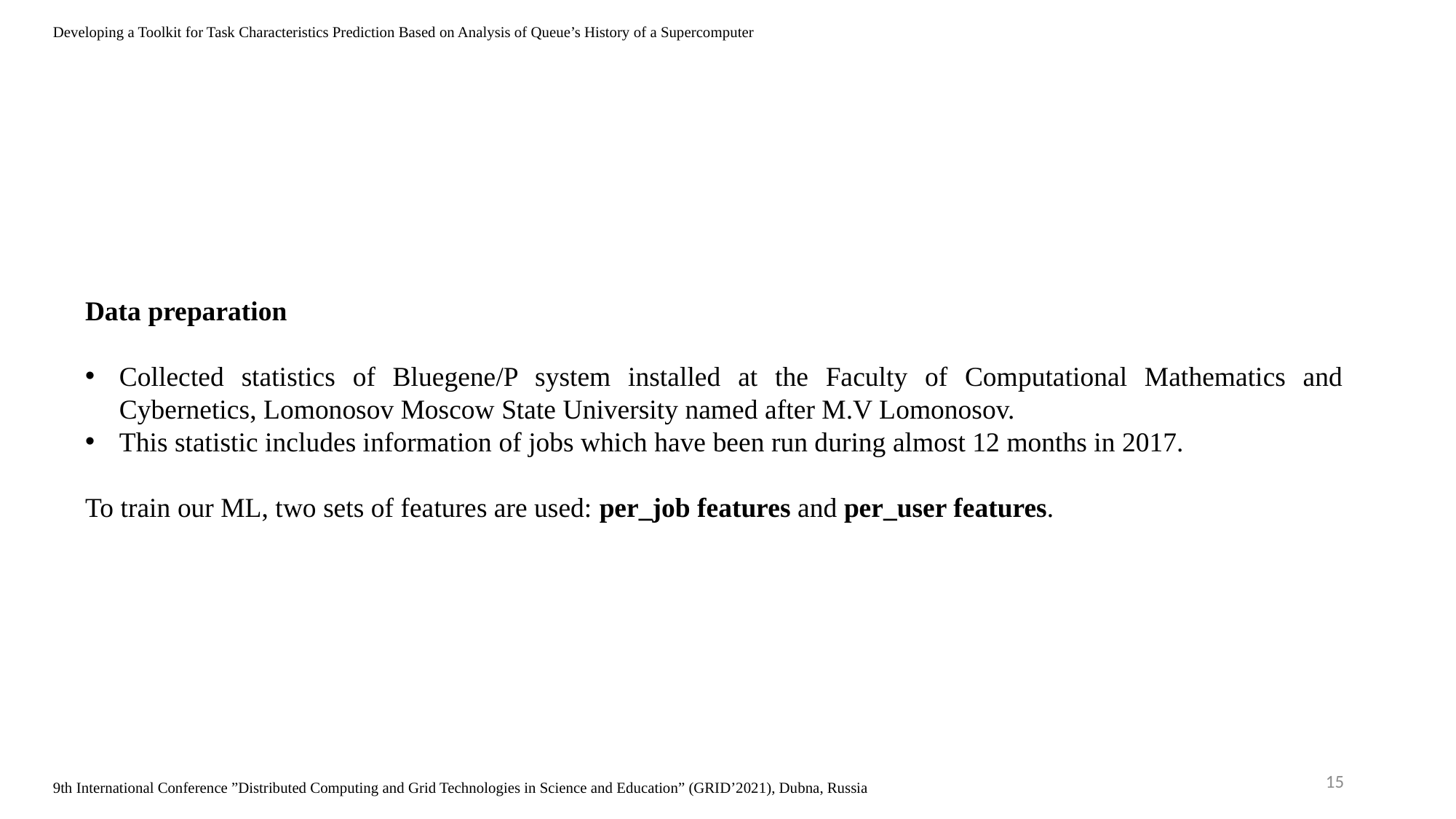

Developing a Toolkit for Task Characteristics Prediction Based on Analysis of Queue’s History of a Supercomputer
Data preparation

Collected statistics of Bluegene/P system installed at the Faculty of Computational Mathematics and Cybernetics, Lomonosov Moscow State University named after M.V Lomonosov.
This statistic includes information of jobs which have been run during almost 12 months in 2017.

To train our ML, two sets of features are used: per_job features and per_user features.
15
9th International Conference ”Distributed Computing and Grid Technologies in Science and Education” (GRID’2021), Dubna, Russia